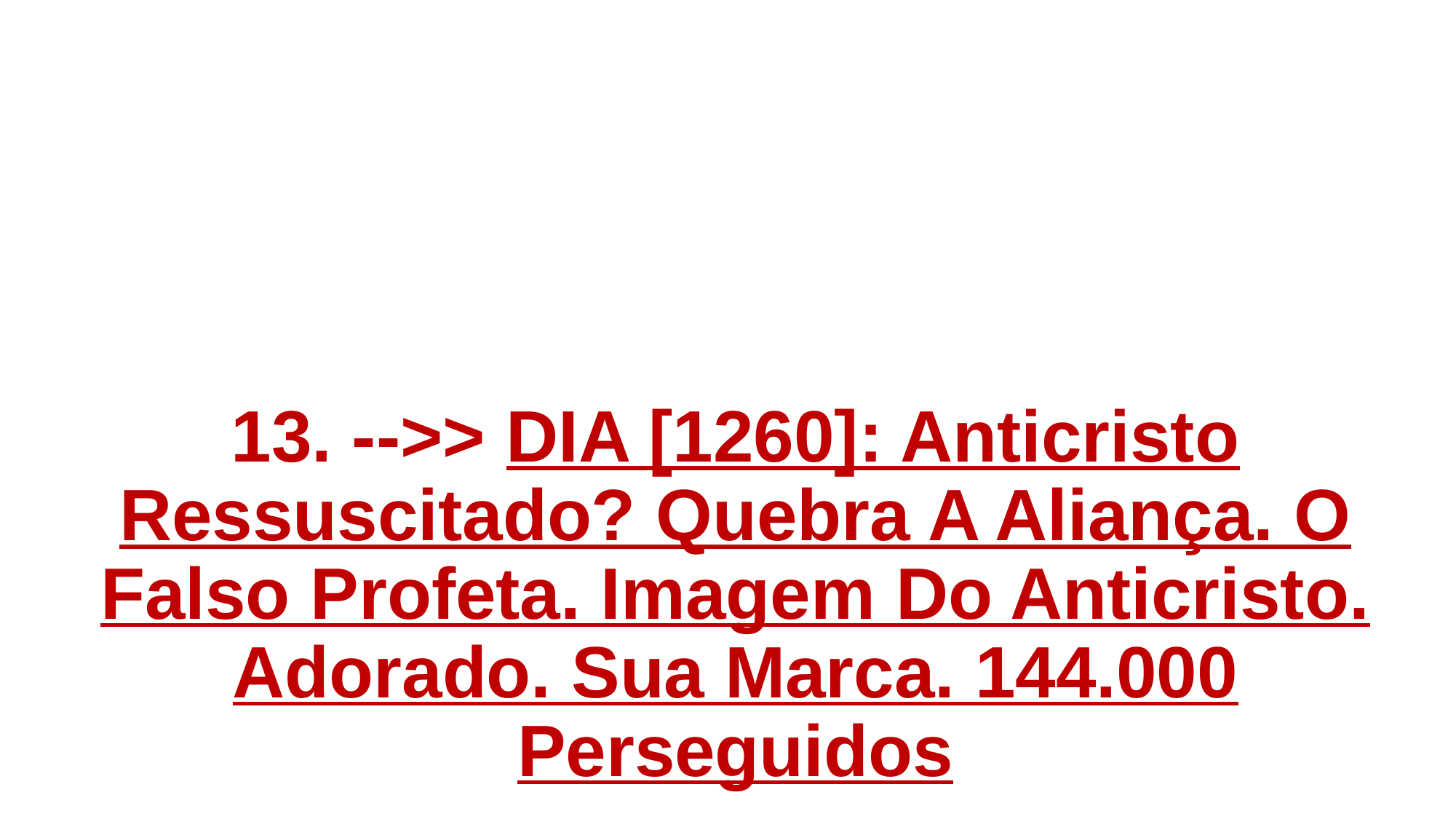

# 13. -->> DIA [1260]: Anticristo Ressuscitado? Quebra A Aliança. O Falso Profeta. Imagem Do Anticristo. Adorado. Sua Marca. 144.000 Perseguidos